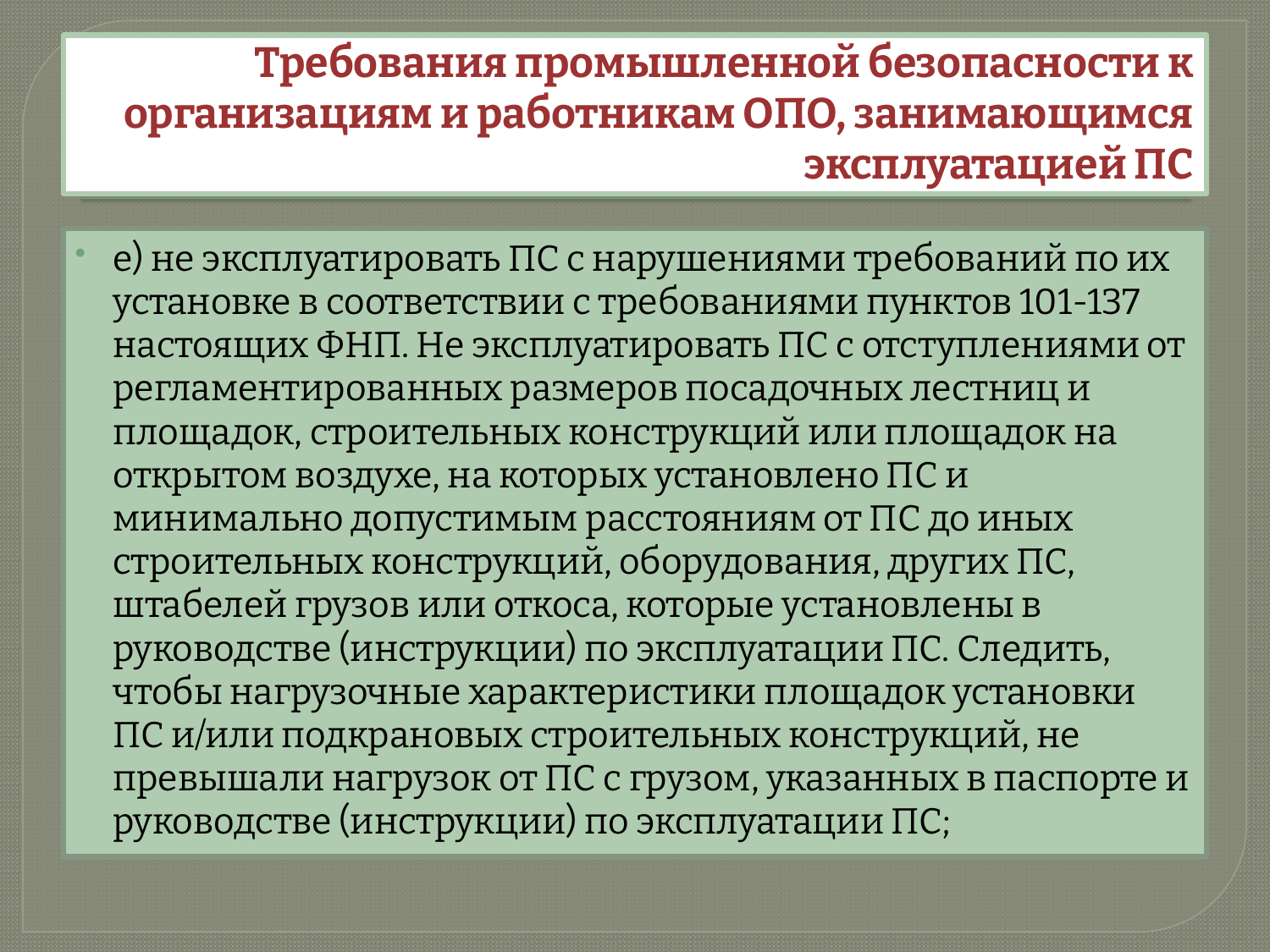

# Требования промышленной безопасности к организациям и работникам ОПО, занимающимся эксплуатацией ПС
е) не эксплуатировать ПС с нарушениями требований по их установке в соответствии с требованиями пунктов 101-137 настоящих ФНП. Не эксплуатировать ПС с отступлениями от регламентированных размеров посадочных лестниц и площадок, строительных конструкций или площадок на открытом воздухе, на которых установлено ПС и минимально допустимым расстояниям от ПС до иных строительных конструкций, оборудования, других ПС, штабелей грузов или откоса, которые установлены в руководстве (инструкции) по эксплуатации ПС. Следить, чтобы нагрузочные характеристики площадок установки ПС и/или подкрановых строительных конструкций, не превышали нагрузок от ПС с грузом, указанных в паспорте и руководстве (инструкции) по эксплуатации ПС;